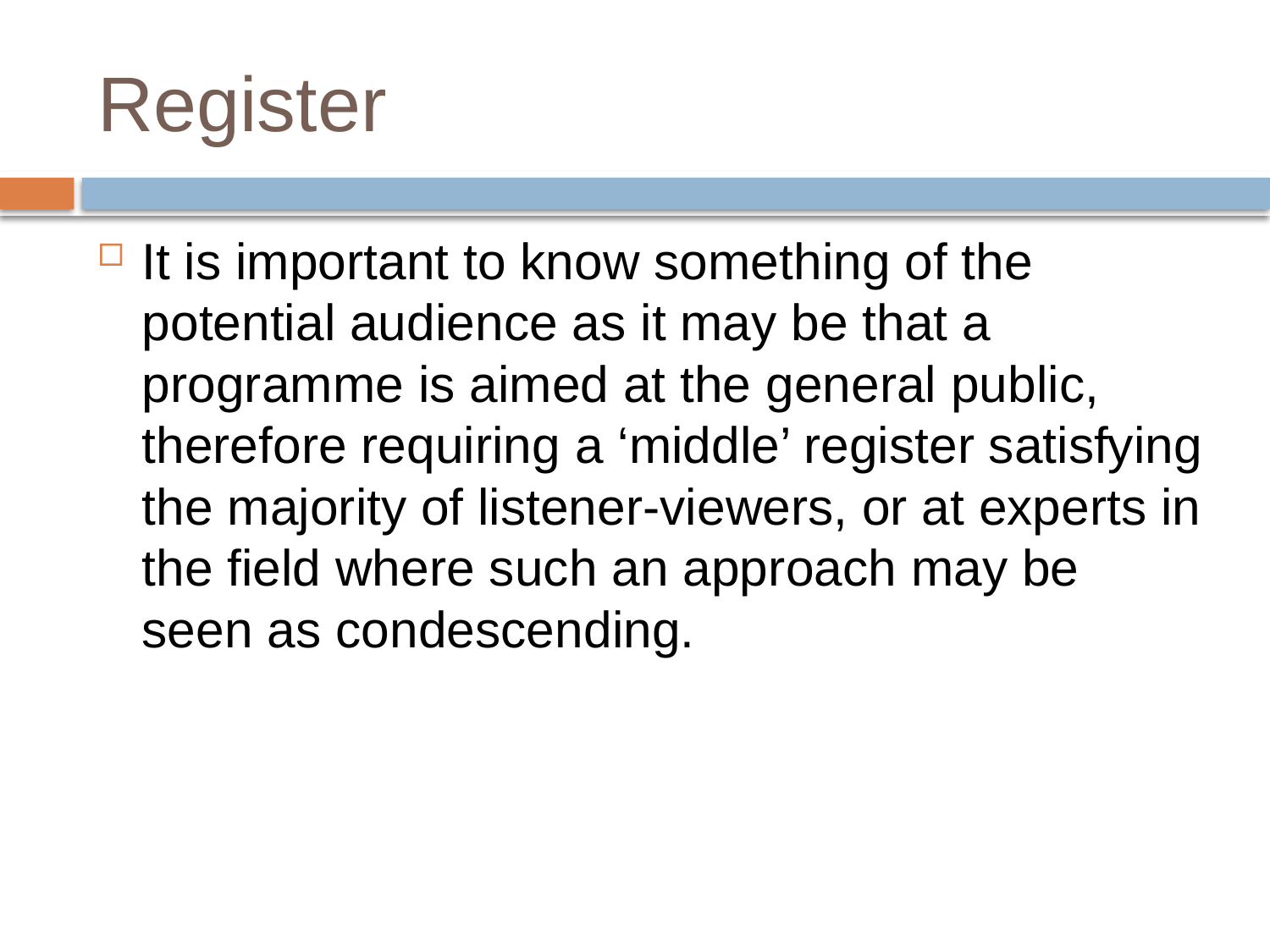

# Register
It is important to know something of the potential audience as it may be that a programme is aimed at the general public, therefore requiring a ‘middle’ register satisfying the majority of listener-viewers, or at experts in the field where such an approach may be seen as condescending.